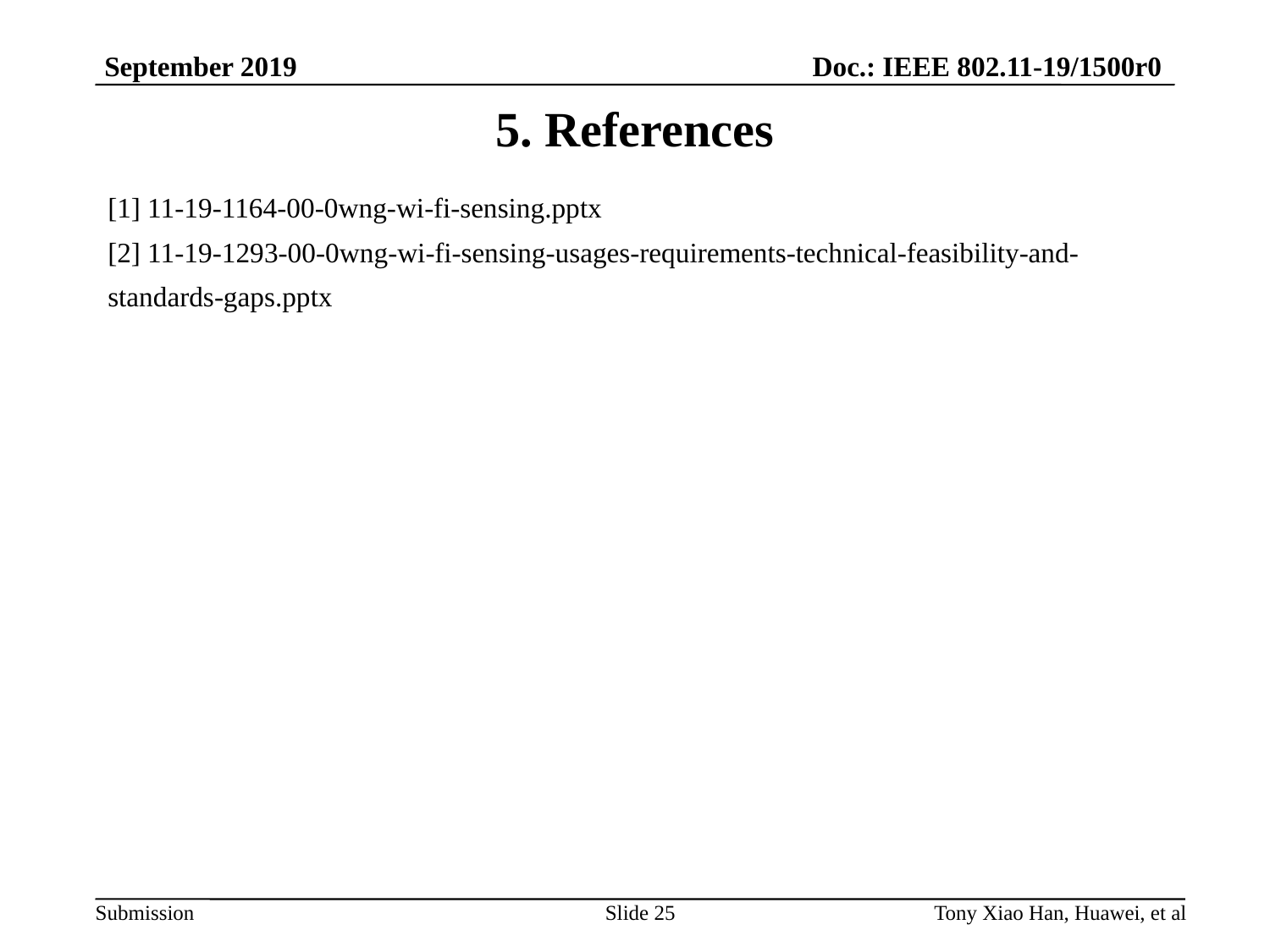

# 5. References
[1] 11-19-1164-00-0wng-wi-fi-sensing.pptx
[2] 11-19-1293-00-0wng-wi-fi-sensing-usages-requirements-technical-feasibility-and-
standards-gaps.pptx
Slide 25
Tony Xiao Han, Huawei, et al